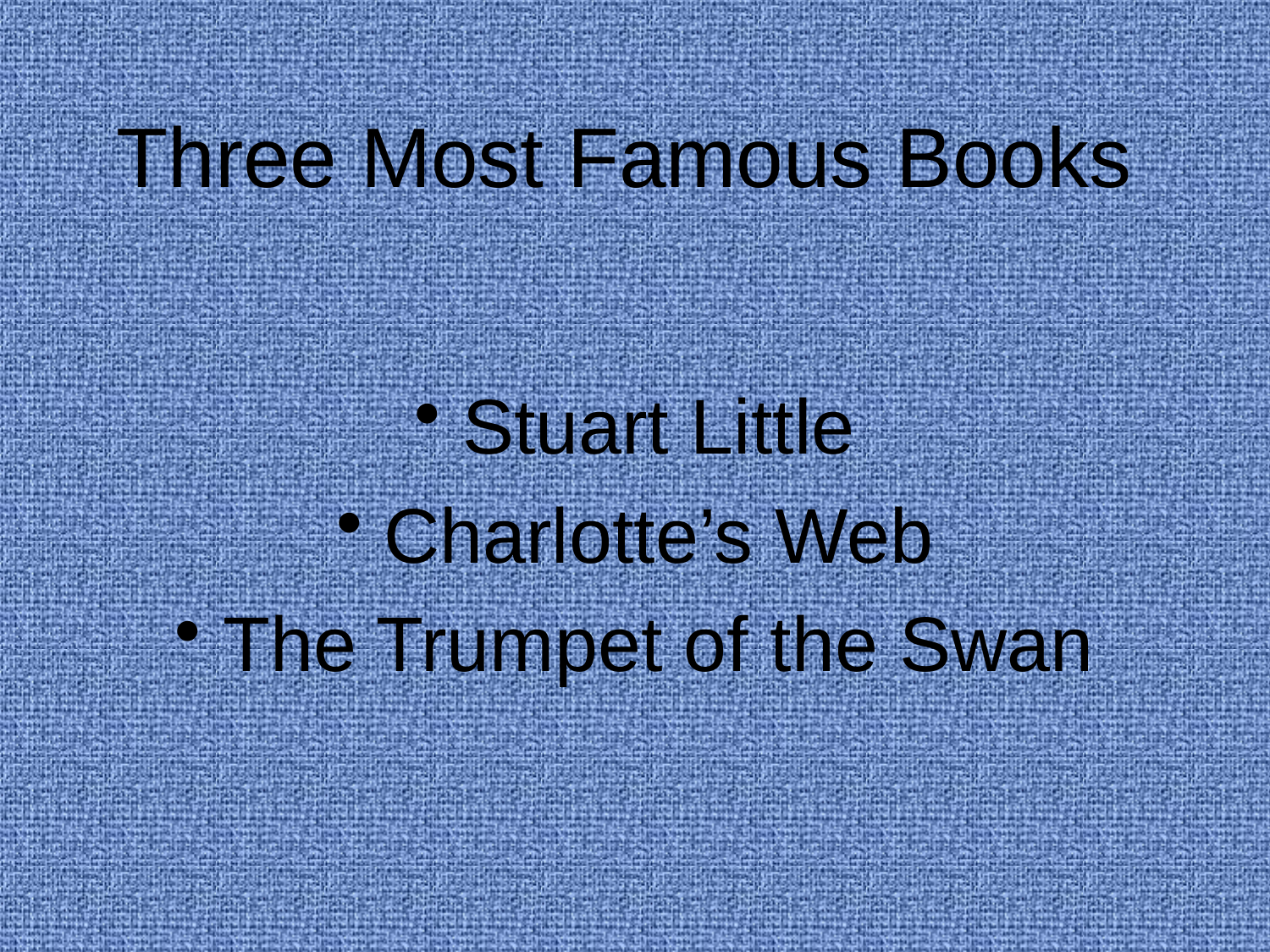

# Three Most Famous Books
Stuart Little
Charlotte’s Web
The Trumpet of the Swan